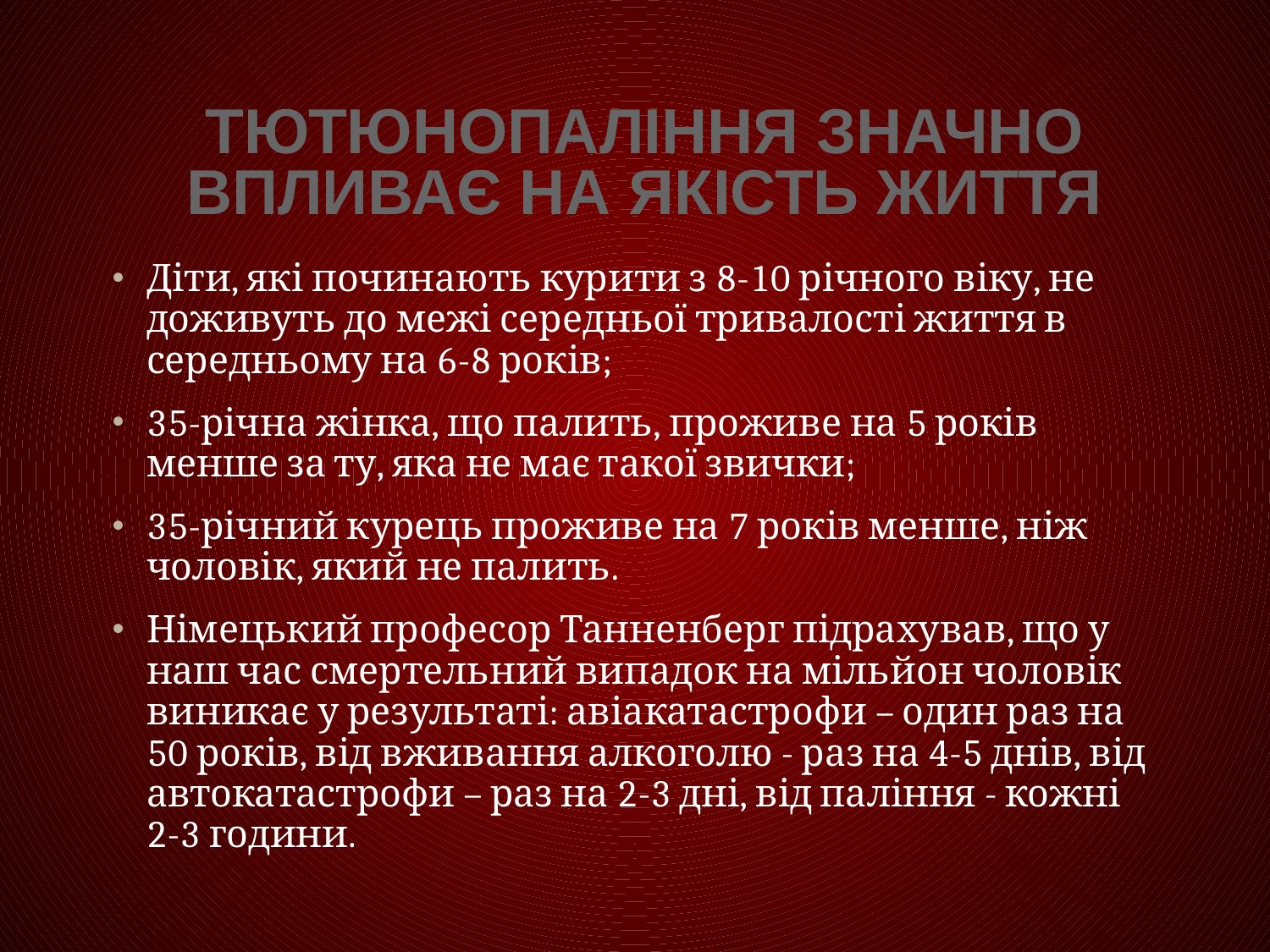

# Тютюнопаління значно впливає на якість життя
Діти, які починають курити з 8-10 річного віку, не доживуть до межі середньої тривалості життя в середньому на 6-8 років;
35-річна жінка, що палить, проживе на 5 років менше за ту, яка не має такої звички;
35-річний курець проживе на 7 років менше, ніж чоловік, який не палить.
Німецький професор Танненберг підрахував, що у наш час смертельний випадок на мільйон чоловік виникає у результаті: авіакатастрофи – один раз на 50 років, від вживання алкоголю - раз на 4-5 днів, від автокатастрофи – раз на 2-3 дні, від паління - кожні 2-3 години.